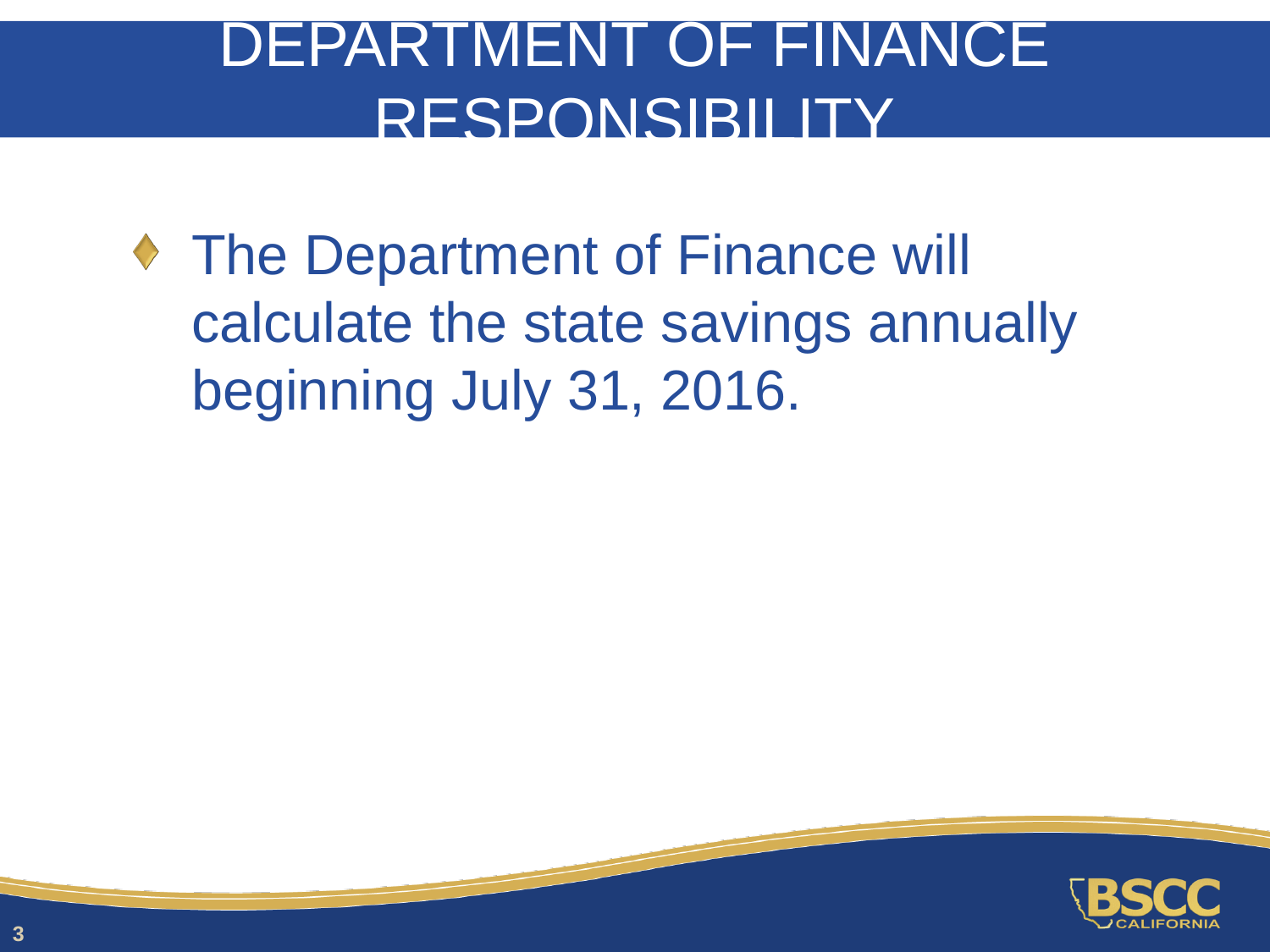

# Department of Finance Responsibility
The Department of Finance will calculate the state savings annually beginning July 31, 2016.

3